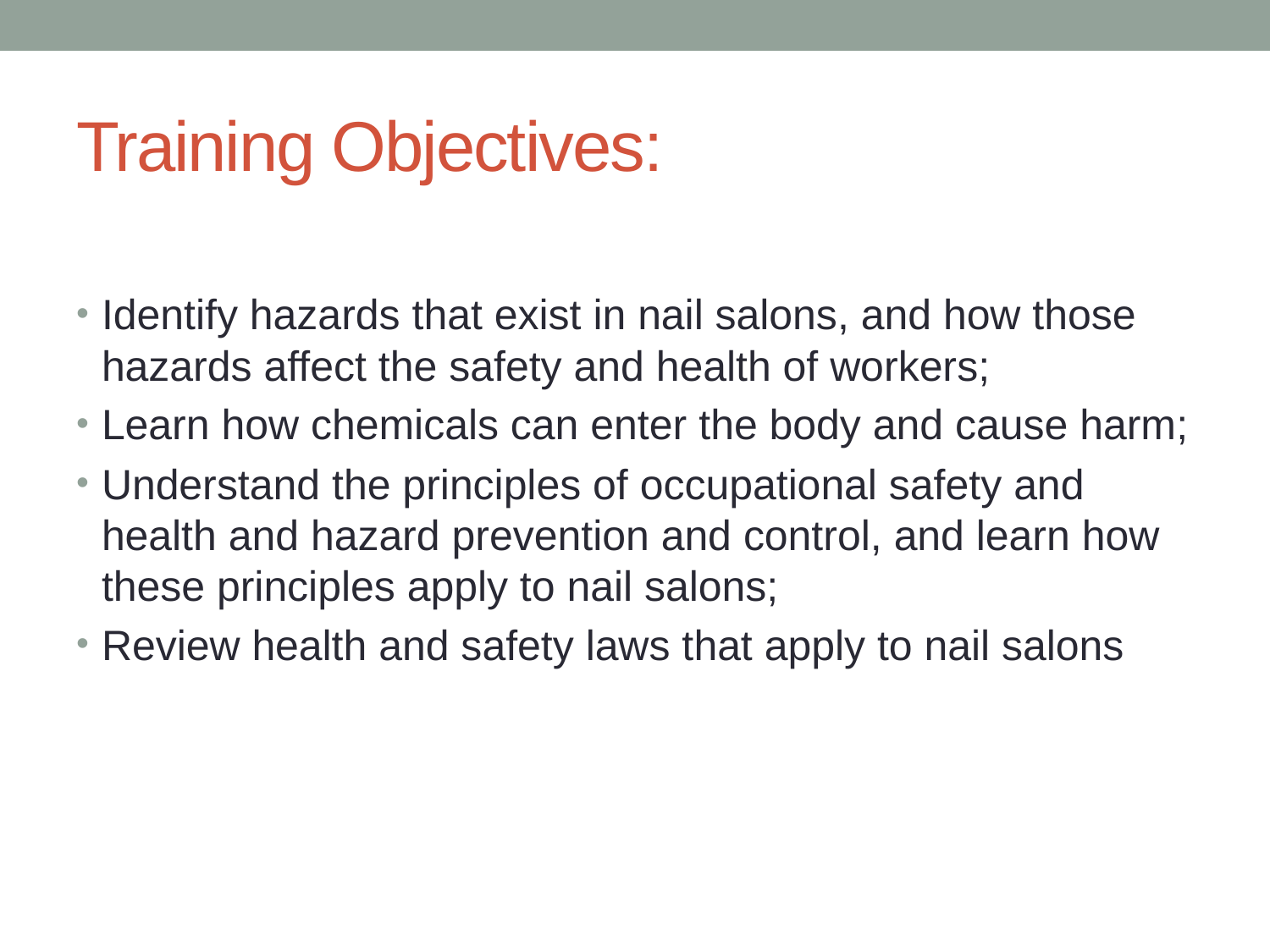

# Training Objectives:

Identify hazards that exist in nail salons, and how those hazards affect the safety and health of workers;
Learn how chemicals can enter the body and cause harm;
Understand the principles of occupational safety and health and hazard prevention and control, and learn how these principles apply to nail salons;
Review health and safety laws that apply to nail salons